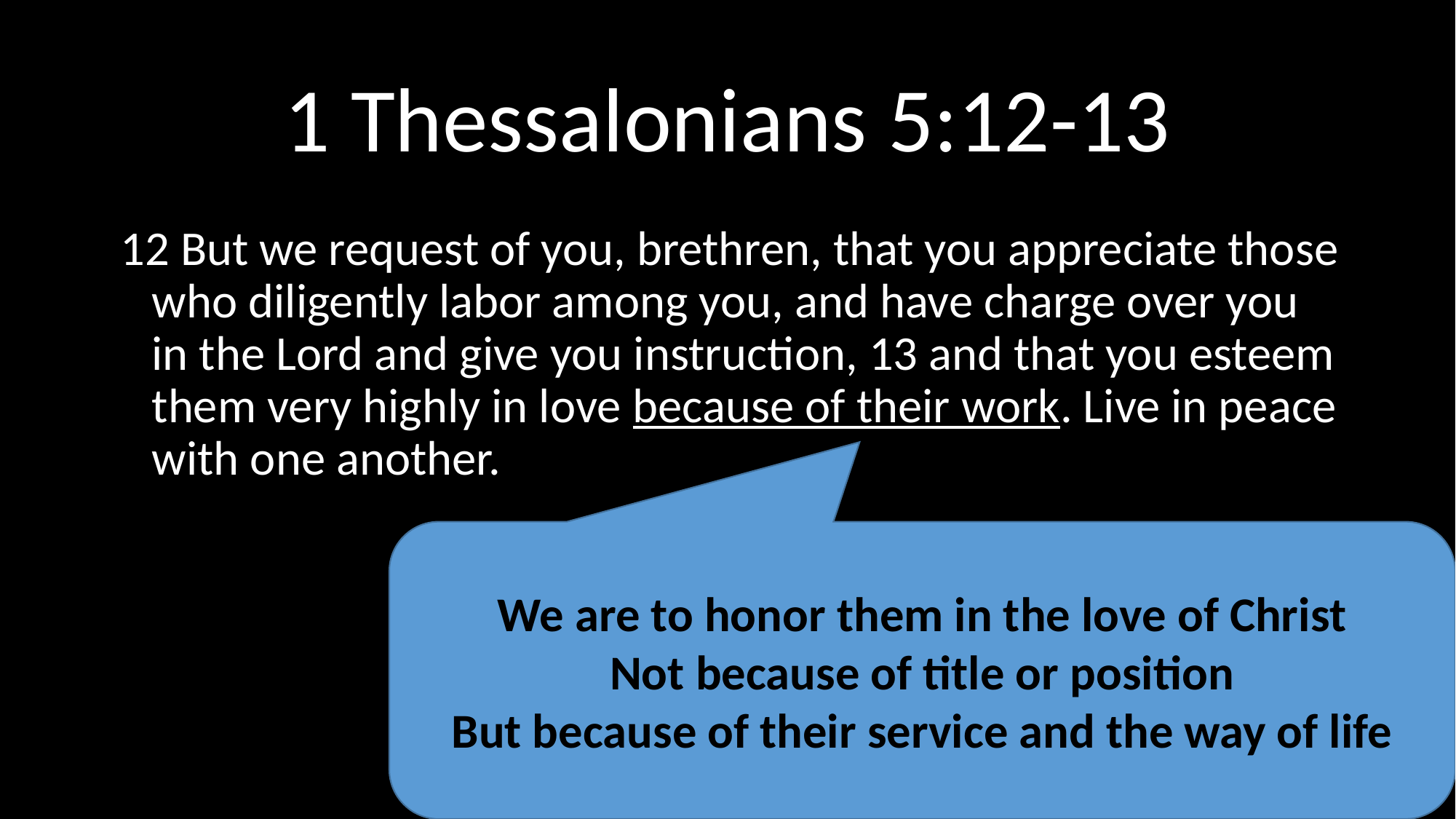

# 1 Thessalonians 5:12-13
 12 But we request of you, brethren, that you appreciate those who diligently labor among you, and have charge over you in the Lord and give you instruction, 13 and that you esteem them very highly in love because of their work. Live in peace with one another.
We are to honor them in the love of Christ
Not because of title or position
But because of their service and the way of life